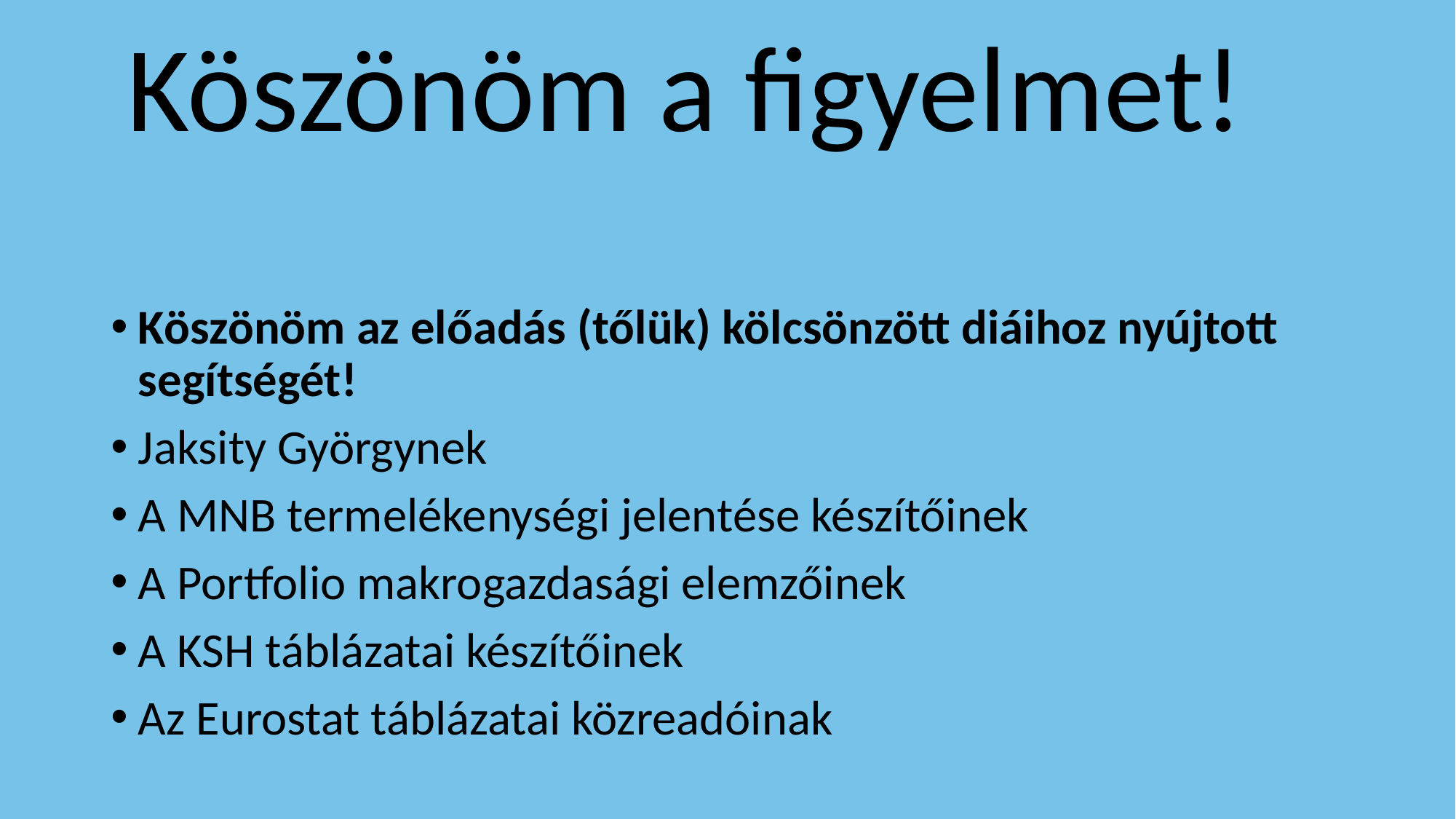

# Köszönöm a figyelmet!
Köszönöm az előadás (tőlük) kölcsönzött diáihoz nyújtott segítségét!
Jaksity Györgynek
A MNB termelékenységi jelentése készítőinek
A Portfolio makrogazdasági elemzőinek
A KSH táblázatai készítőinek
Az Eurostat táblázatai közreadóinak